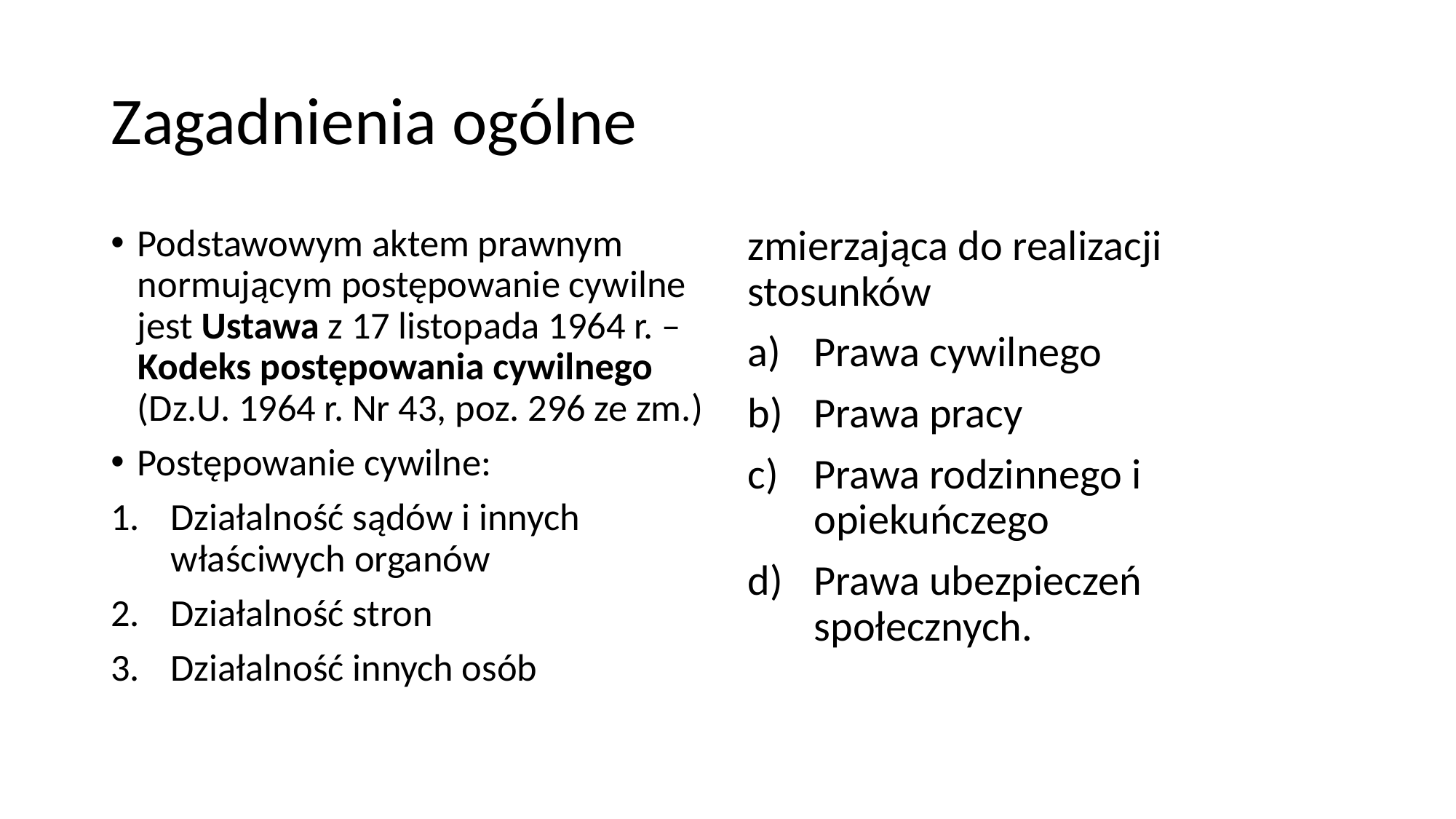

# Zagadnienia ogólne
Podstawowym aktem prawnym normującym postępowanie cywilne jest Ustawa z 17 listopada 1964 r. – Kodeks postępowania cywilnego (Dz.U. 1964 r. Nr 43, poz. 296 ze zm.)
Postępowanie cywilne:
Działalność sądów i innych właściwych organów
Działalność stron
Działalność innych osób
zmierzająca do realizacji stosunków
Prawa cywilnego
Prawa pracy
Prawa rodzinnego i opiekuńczego
Prawa ubezpieczeń społecznych.